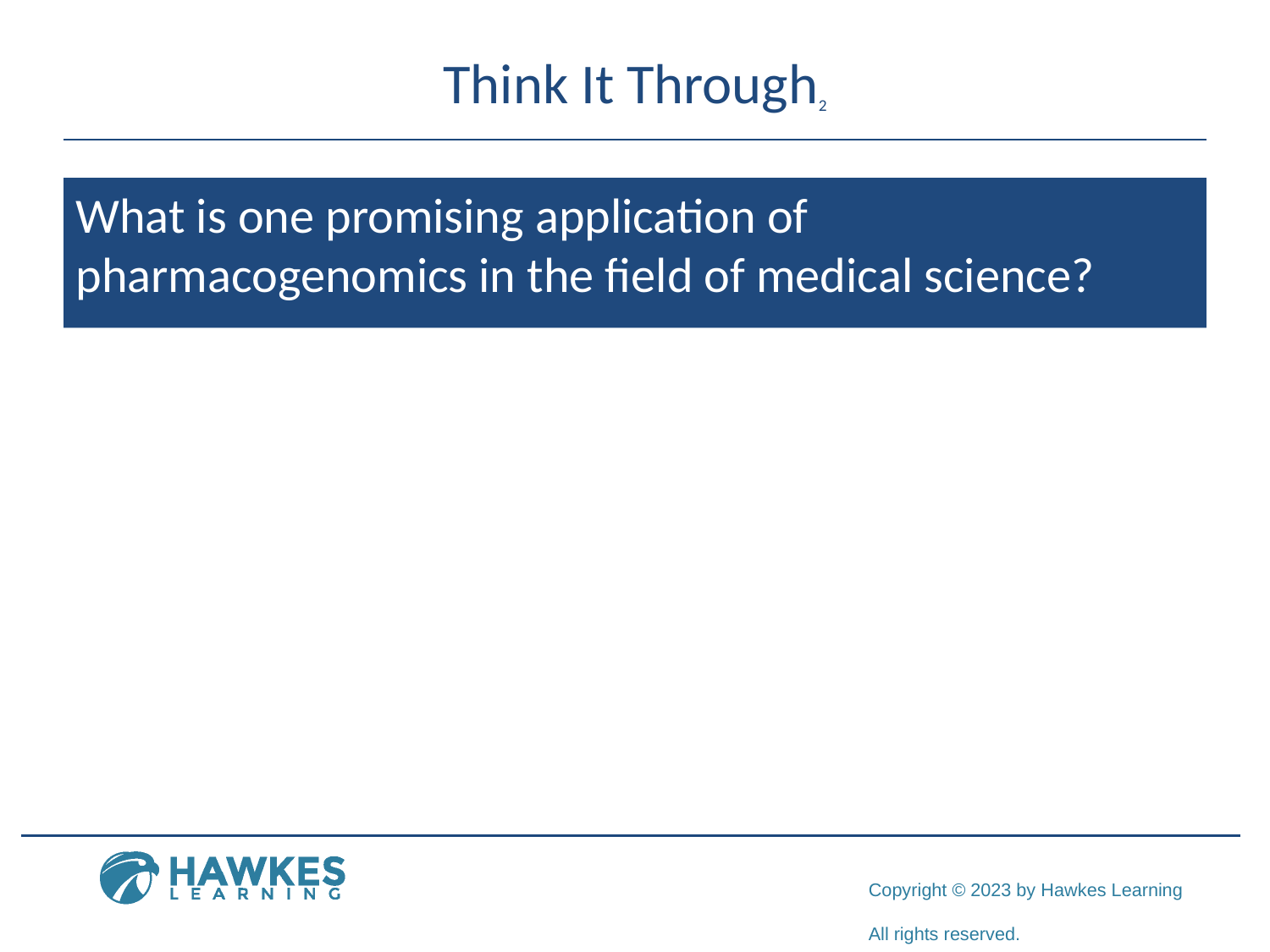

# Think It Through2
What is one promising application of pharmacogenomics in the field of medical science?